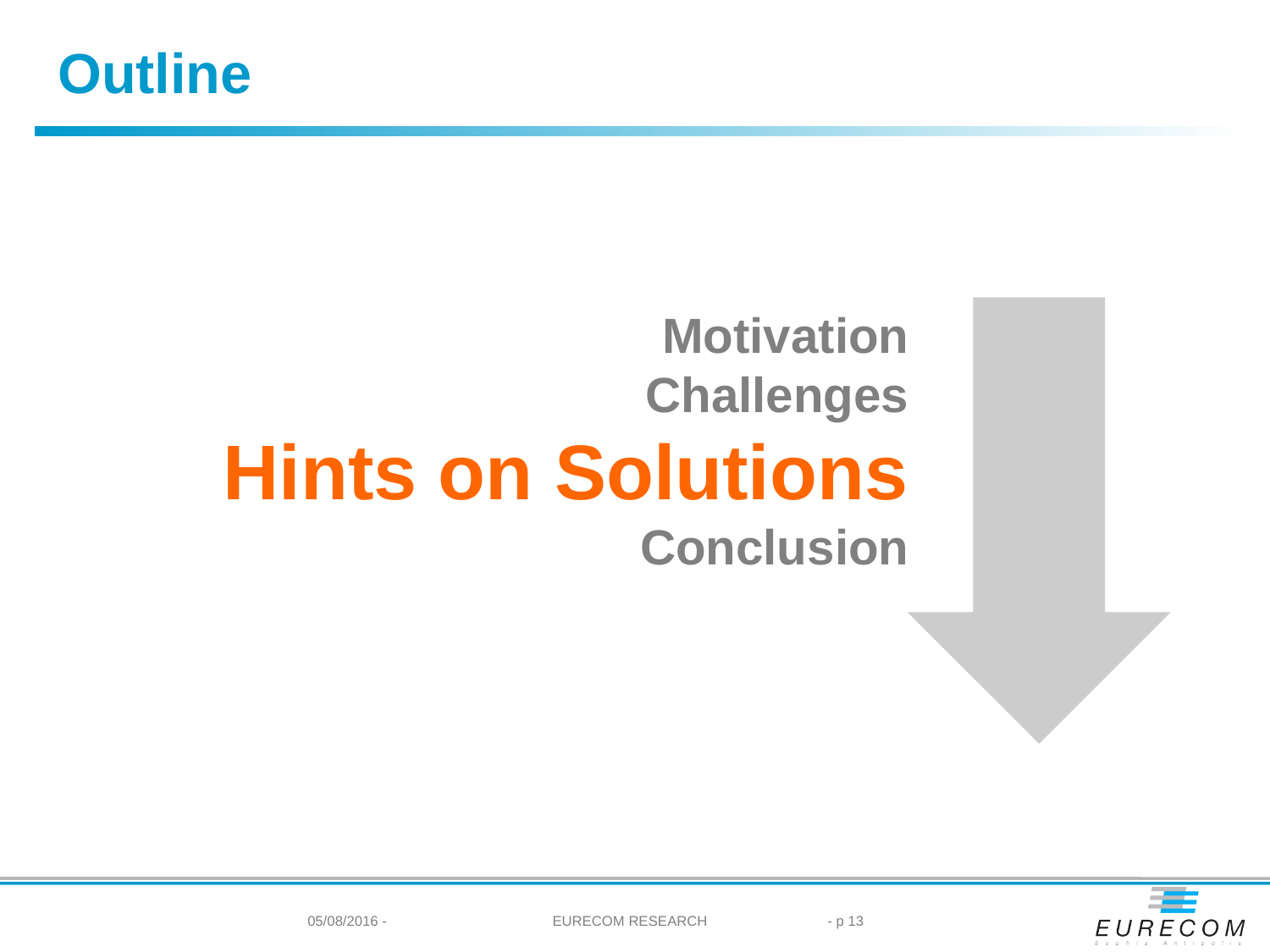

# Outline
Motivation
Challenges
Hints on Solutions
Conclusion

05/08/2016 -
EURECOM RESEARCH
- p 13